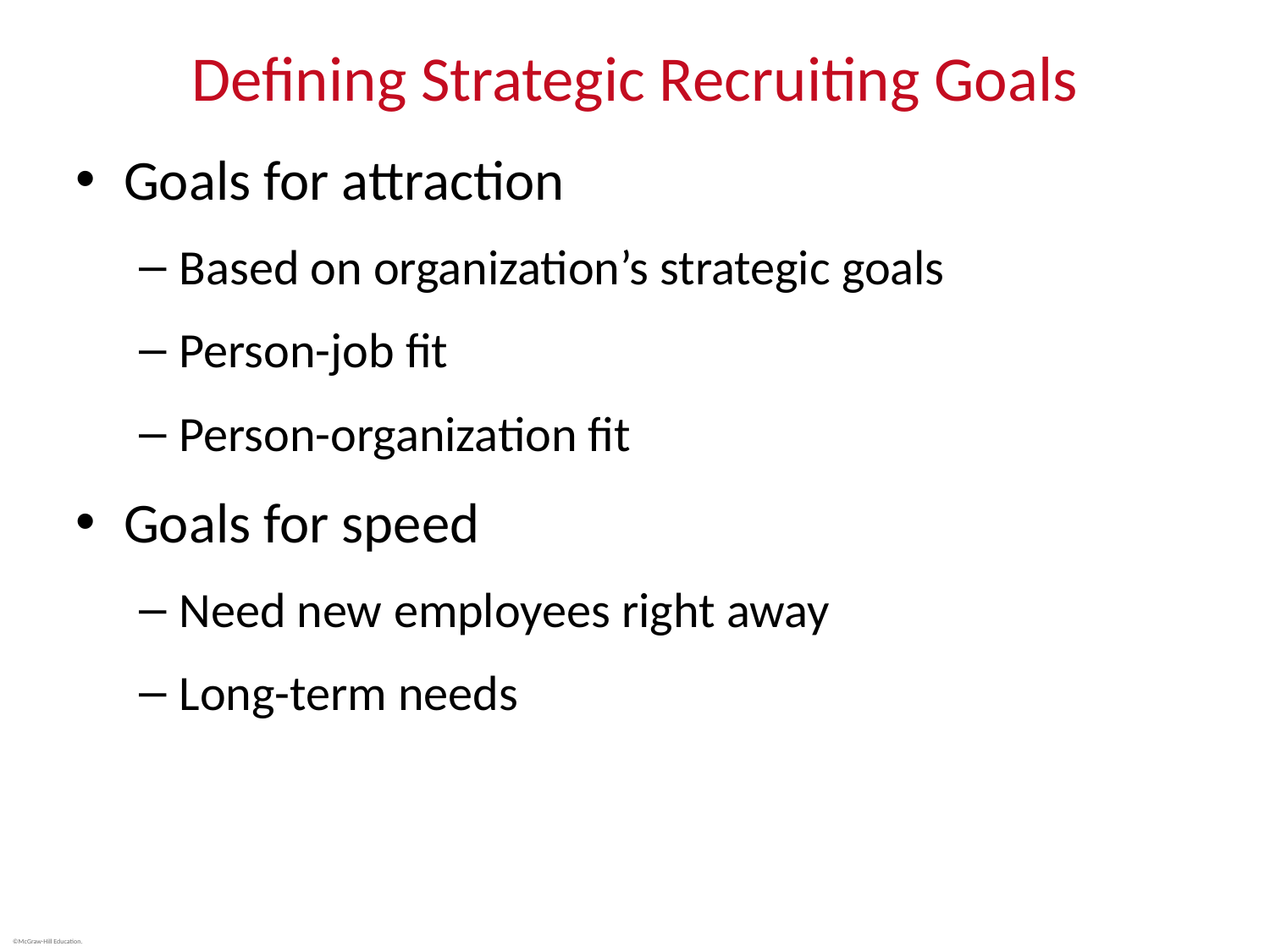

# Defining Strategic Recruiting Goals
Goals for attraction
Based on organization’s strategic goals
Person-job fit
Person-organization fit
Goals for speed
Need new employees right away
Long-term needs